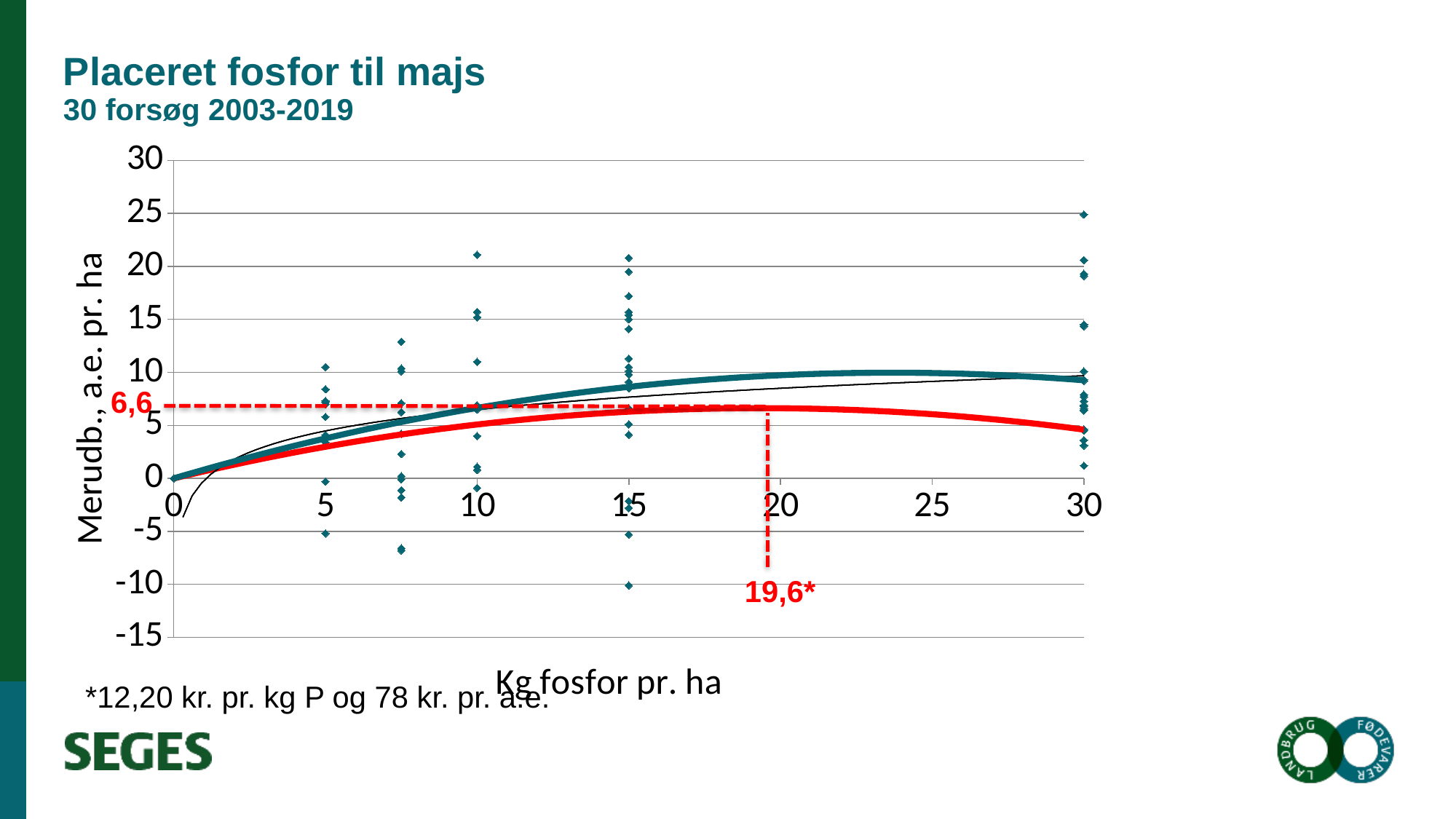

# Placeret fosfor til majs 30 forsøg 2003-2019

### Chart

| Category | Merudbytte | Netto |
|---|---|---|
6,6
19,6*
*12,20 kr. pr. kg P og 78 kr. pr. a.e.